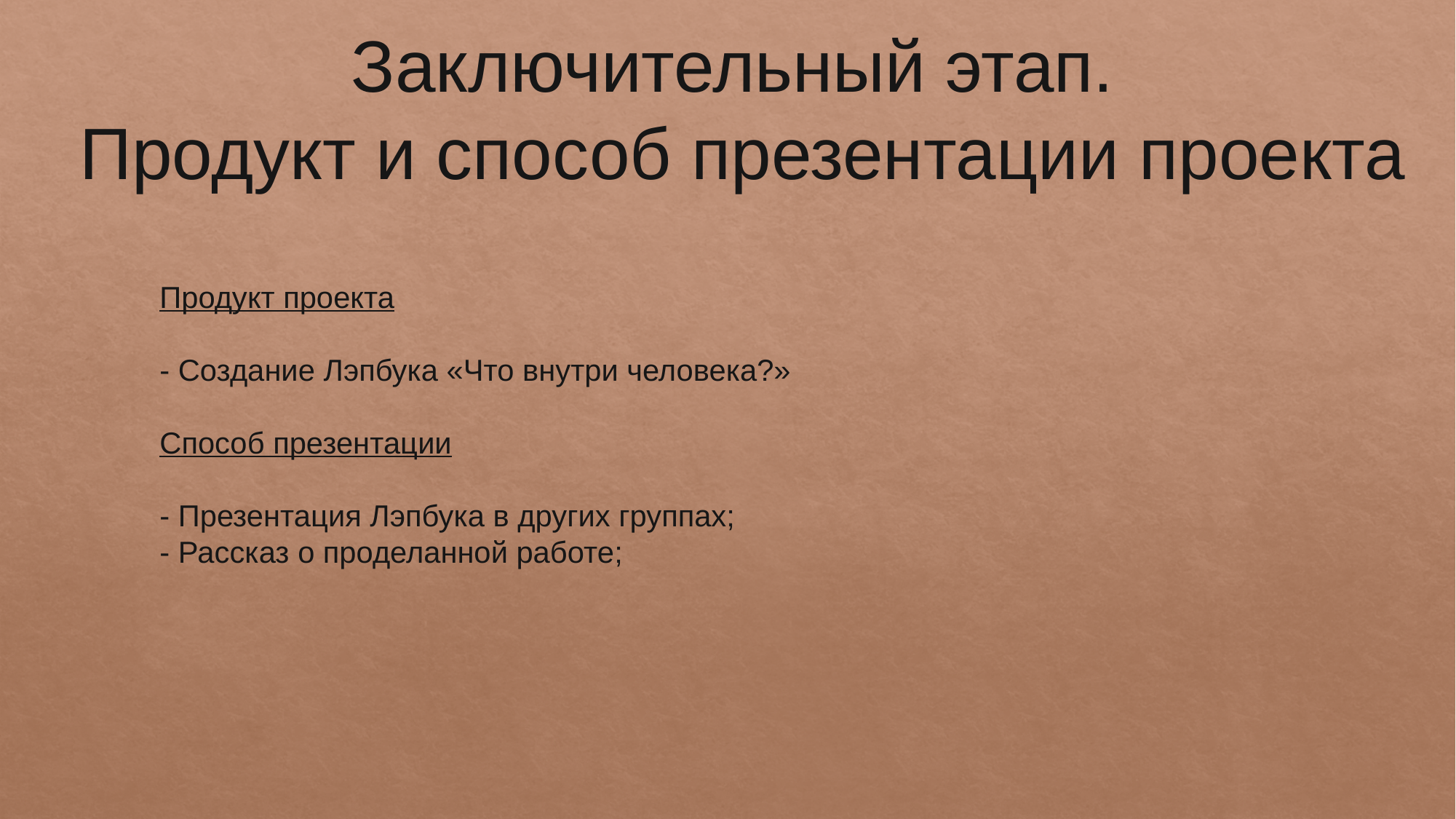

Заключительный этап.
Продукт и способ презентации проекта
Продукт проекта

- Создание Лэпбука «Что внутри человека?»

Способ презентации

- Презентация Лэпбука в других группах;
- Рассказ о проделанной работе;